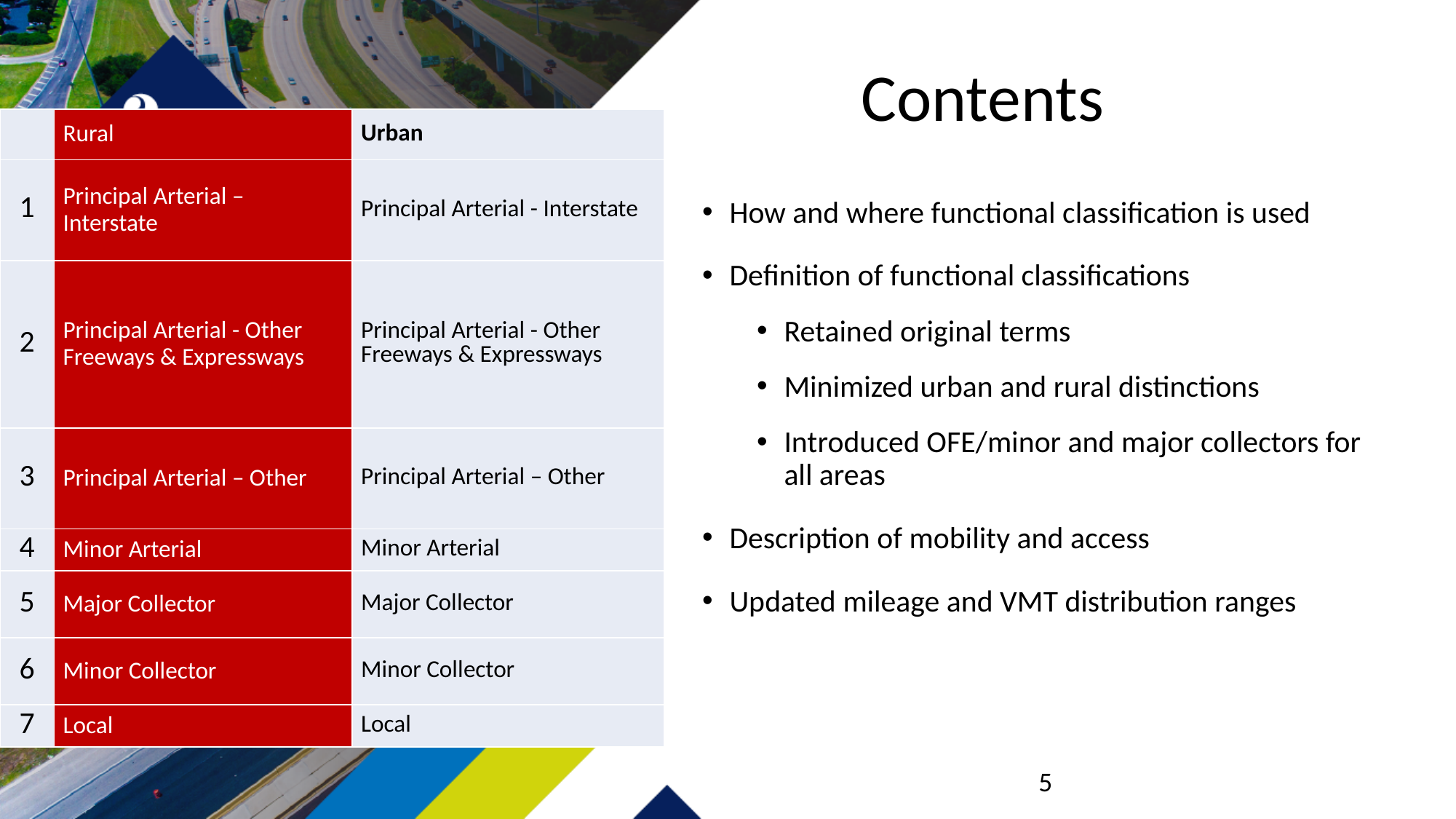

# Contents
|  | Rural | Urban |
| --- | --- | --- |
| 1 | Principal Arterial – Interstate | Principal Arterial - Interstate |
| 2 | Principal Arterial - Other Freeways & Expressways | Principal Arterial - Other Freeways & Expressways |
| 3 | Principal Arterial – Other | Principal Arterial – Other |
| 4 | Minor Arterial | Minor Arterial |
| 5 | Major Collector | Major Collector |
| 6 | Minor Collector | Minor Collector |
| 7 | Local | Local |
How and where functional classification is used
Definition of functional classifications
Retained original terms
Minimized urban and rural distinctions
Introduced OFE/minor and major collectors for all areas
Description of mobility and access
Updated mileage and VMT distribution ranges

5